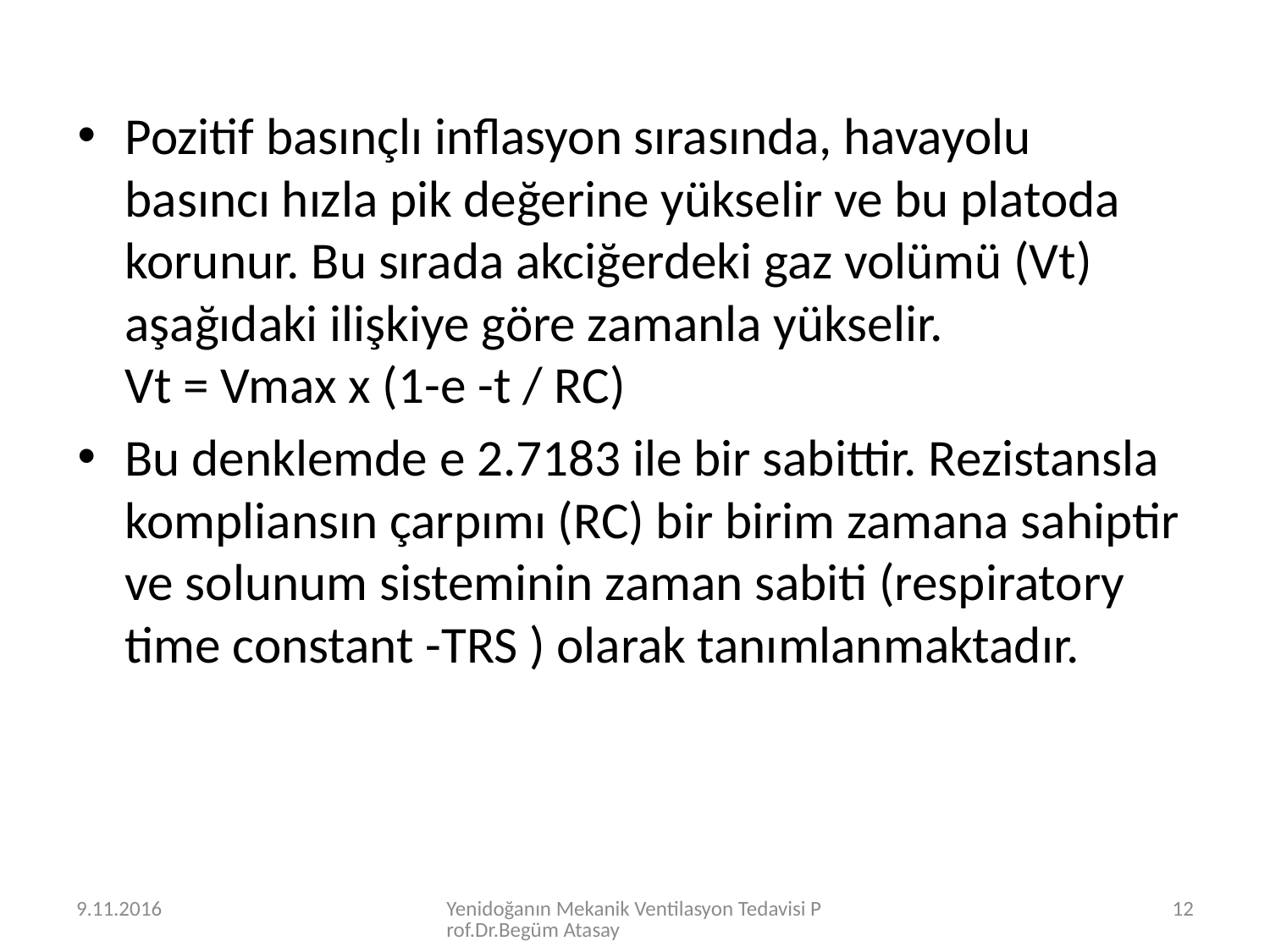

Pozitif basınçlı inflasyon sırasında, havayolu basıncı hızla pik değerine yükselir ve bu platoda korunur. Bu sırada akciğerdeki gaz volümü (Vt) aşağıdaki ilişkiye göre zamanla yükselir.
Vt = Vmax x (1-e -t / RC)
Bu denklemde e 2.7183 ile bir sabittir. Rezistansla kompliansın çarpımı (RC) bir birim zamana sahiptir ve solunum sisteminin zaman sabiti (respiratory time constant -TRS ) olarak tanımlanmaktadır.
9.11.2016
Yenidoğanın Mekanik Ventilasyon Tedavisi Prof.Dr.Begüm Atasay
12